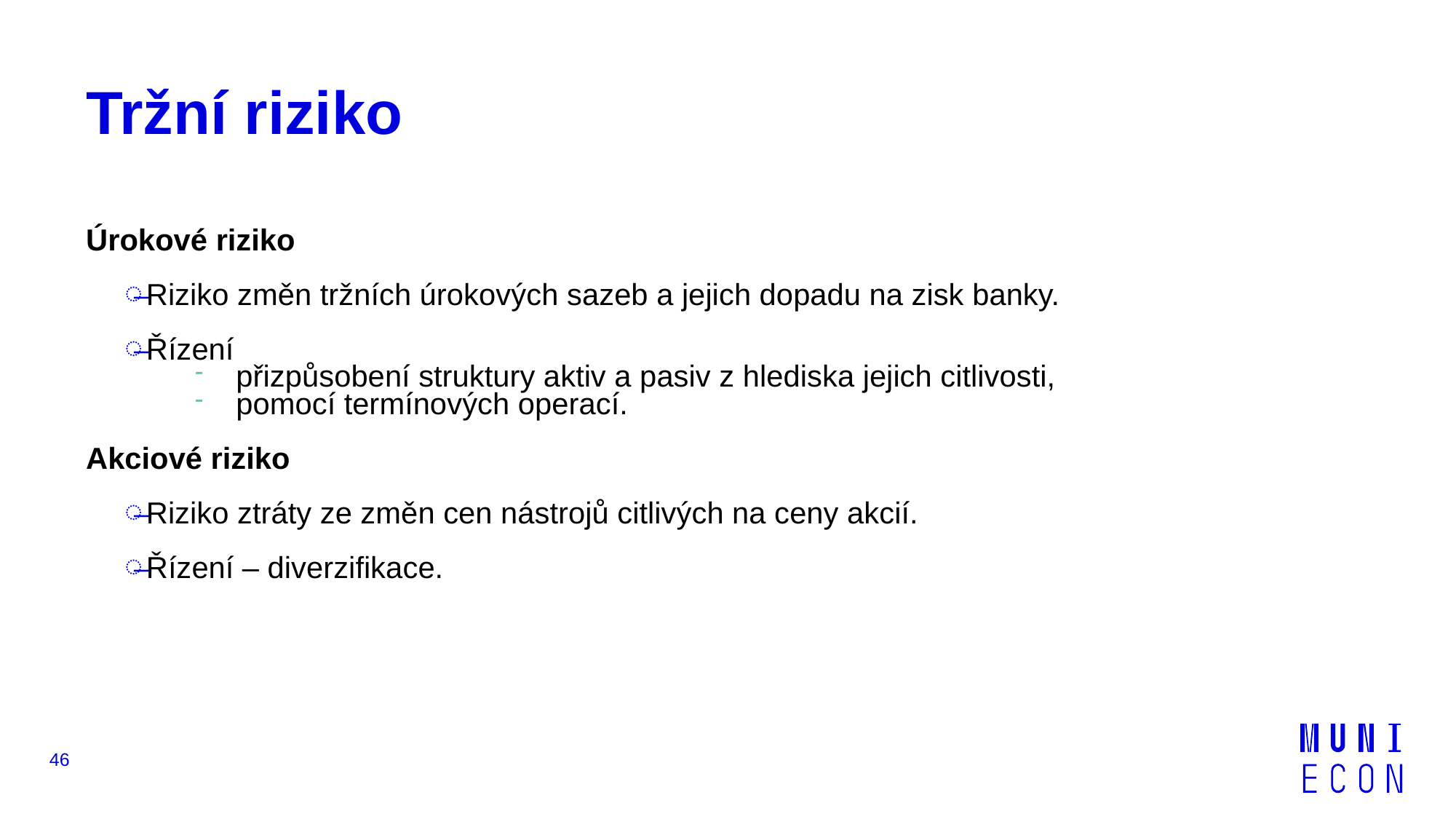

# Tržní riziko
Úrokové riziko
Riziko změn tržních úrokových sazeb a jejich dopadu na zisk banky.
Řízení
přizpůsobení struktury aktiv a pasiv z hlediska jejich citlivosti,
pomocí termínových operací.
Akciové riziko
Riziko ztráty ze změn cen nástrojů citlivých na ceny akcií.
Řízení – diverzifikace.

46